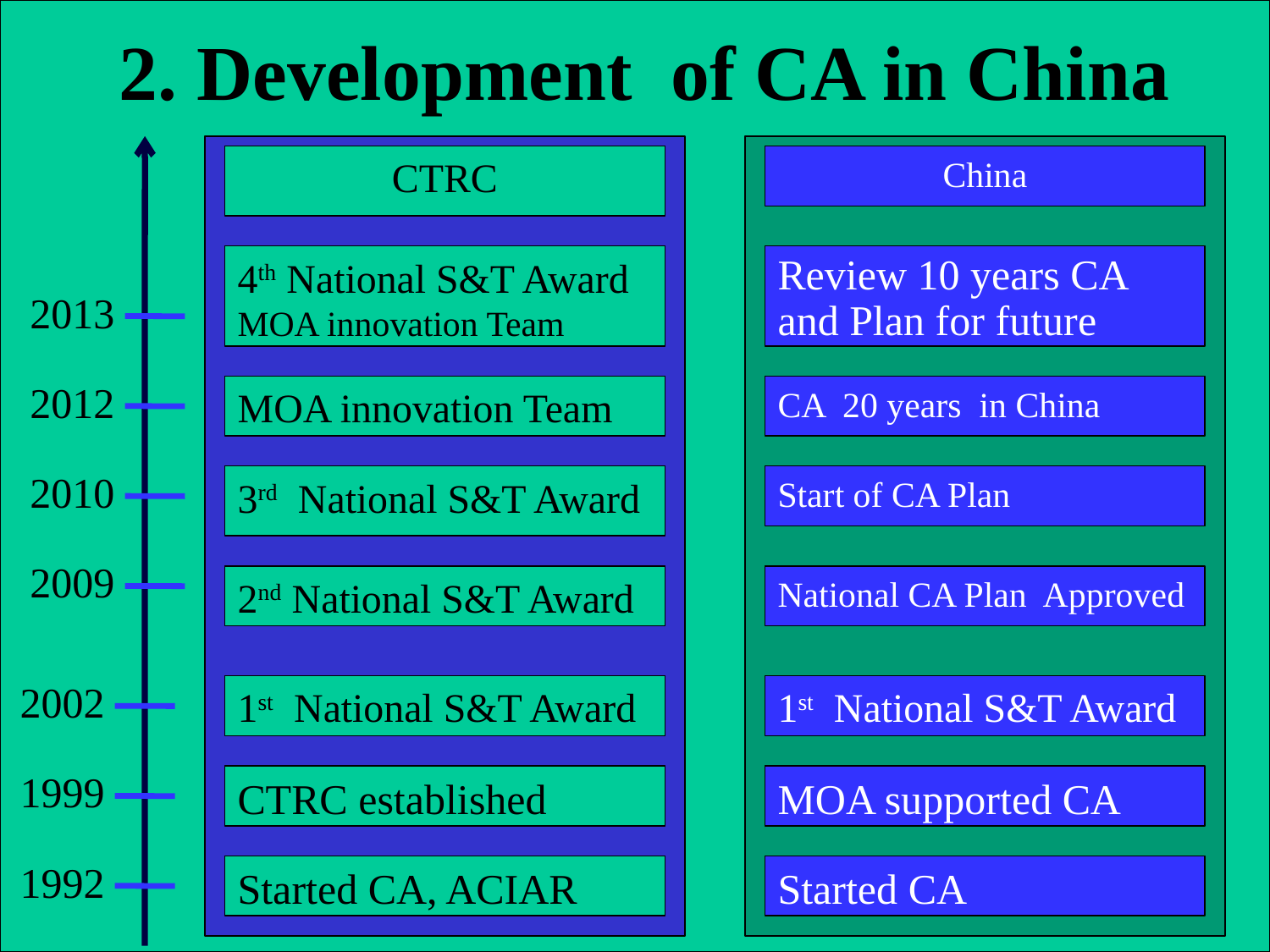

2. Development  of CA in China

CTRC
China
4th National S&T Award
MOA innovation Team
Review 10 years CA and Plan for future
2013
2012
MOA innovation Team
CA  20 years  in China
2010
3rd  National S&T Award
Start of CA Plan
2009
2nd National S&T Award
National CA Plan  Approved
2002
1st  National S&T Award
1st  National S&T Award
1999
CTRC established
MOA supported CA
1992
Started CA, ACIAR
Started CA